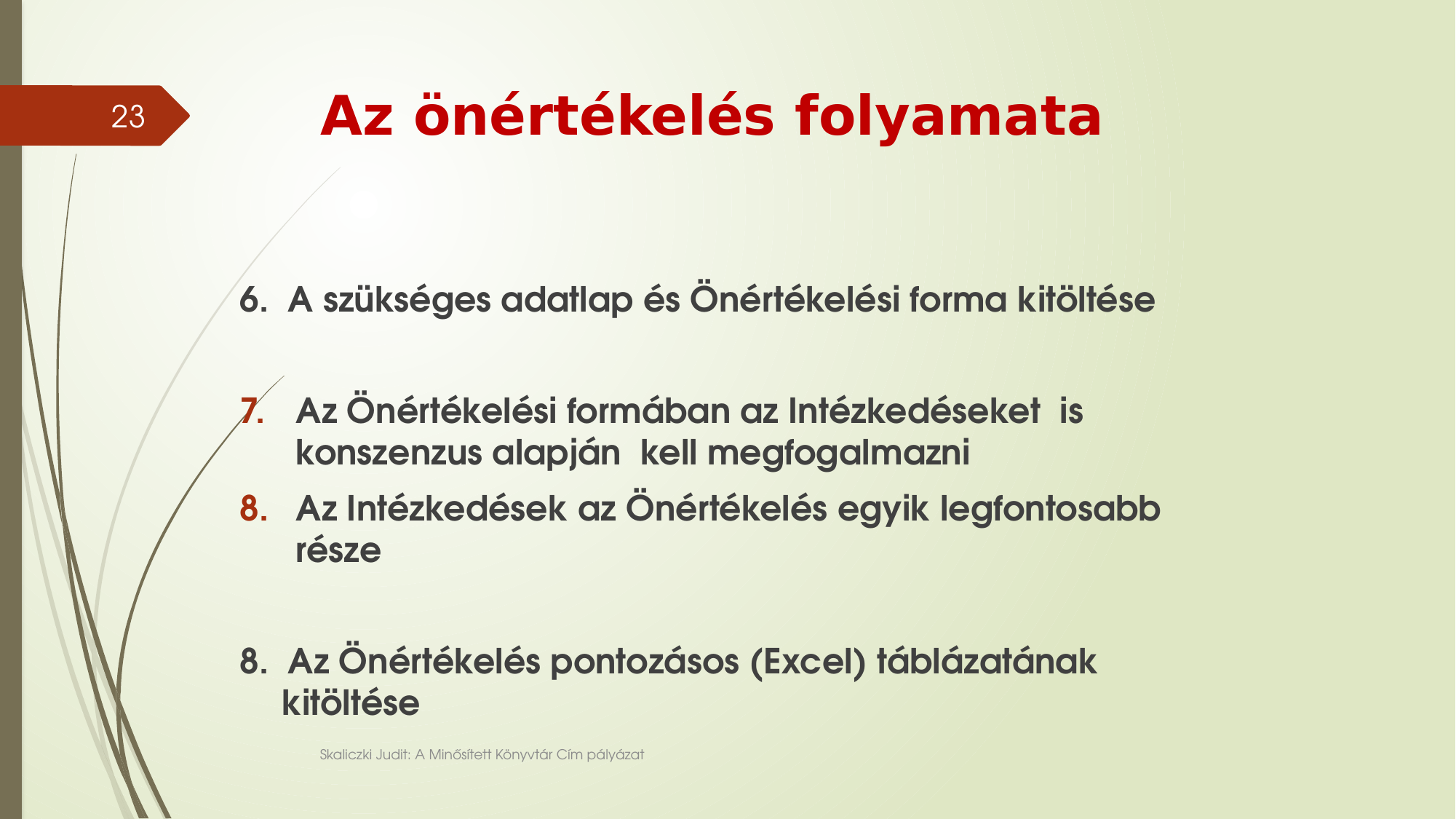

# Az önértékelés folyamata
23
6.  A szükséges adatlap és Önértékelési forma kitöltése

Az Önértékelési formában az Intézkedéseket  is konszenzus alapján  kell megfogalmazni
Az Intézkedések az Önértékelés egyik legfontosabb része

8.  Az Önértékelés pontozásos (Excel) táblázatának kitöltése

Skaliczki Judit: A Minősített Könyvtár Cím pályázat